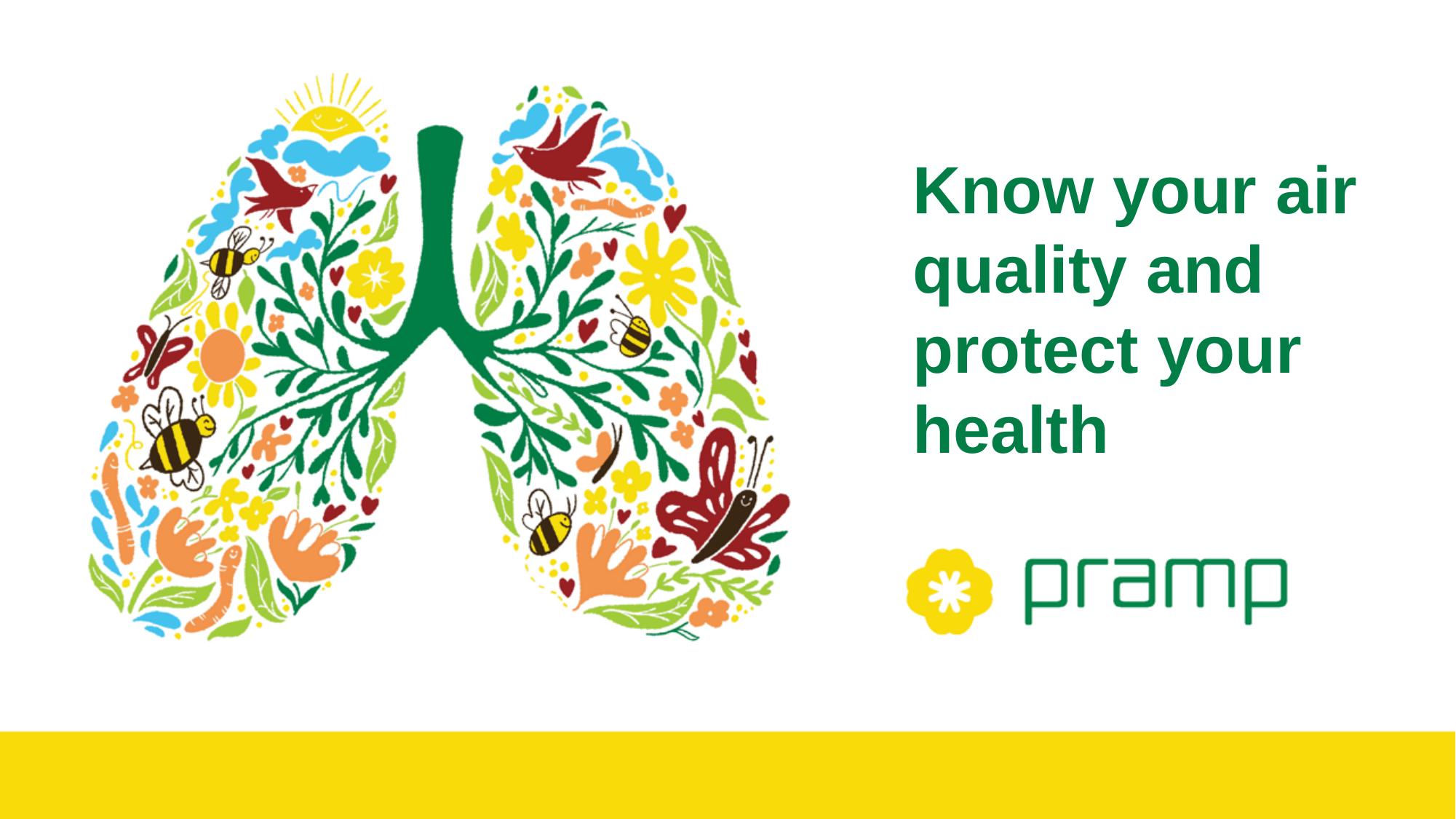

Know your air quality and protect your health